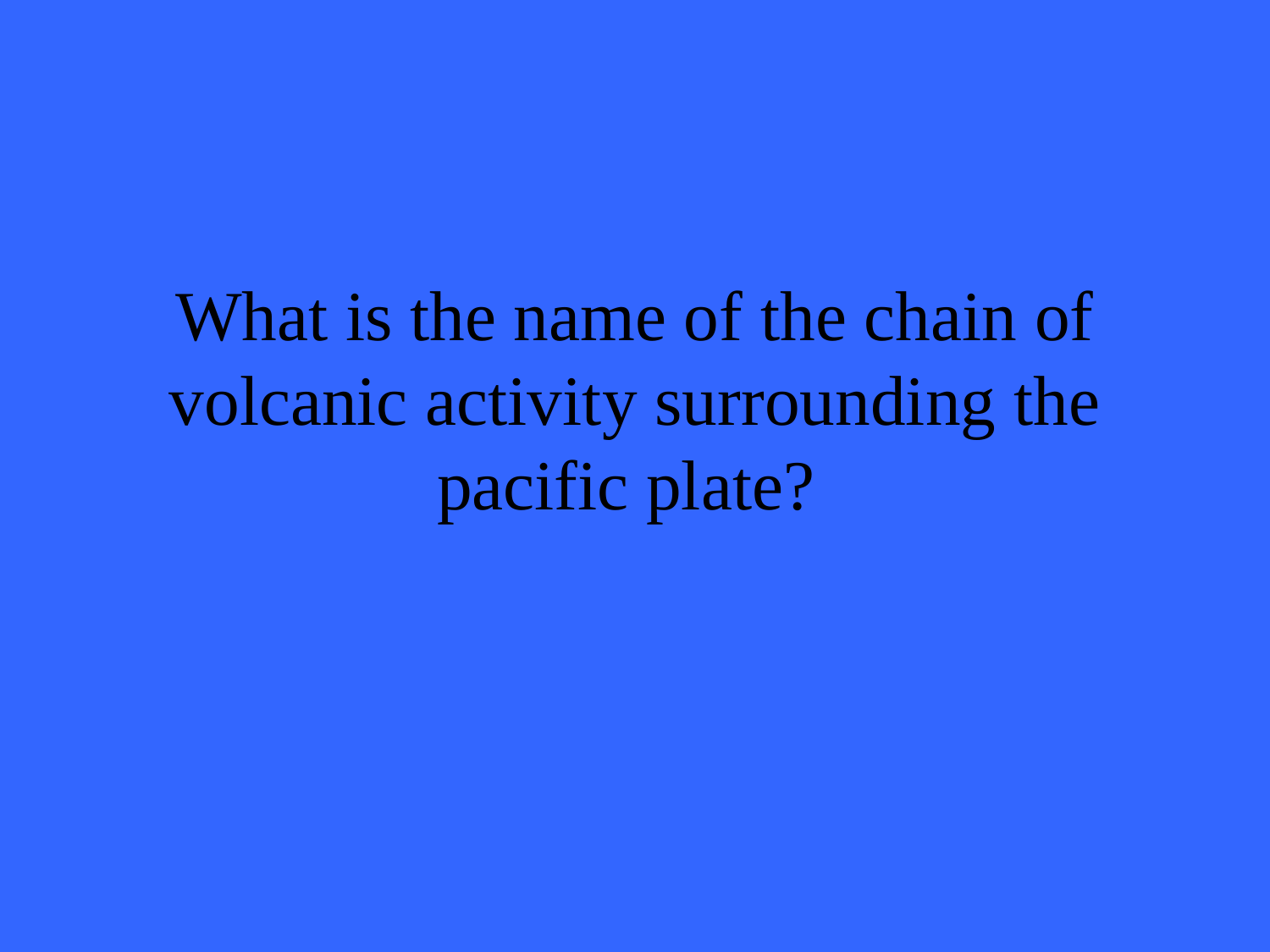

# What is the name of the chain of volcanic activity surrounding the pacific plate?